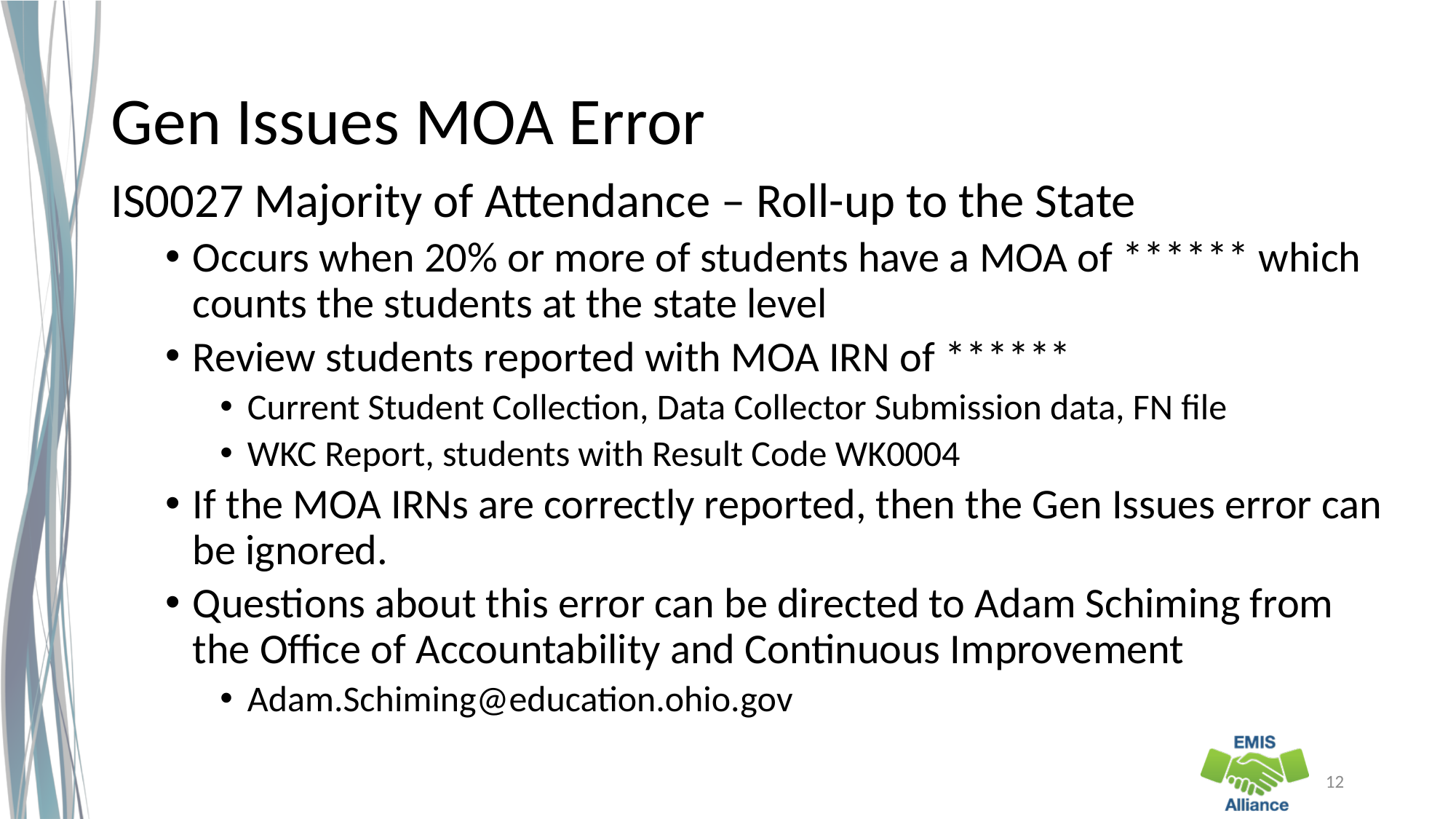

# Gen Issues MOA Error
IS0027 Majority of Attendance – Roll-up to the State
Occurs when 20% or more of students have a MOA of ****** which counts the students at the state level
Review students reported with MOA IRN of ******
Current Student Collection, Data Collector Submission data, FN file
WKC Report, students with Result Code WK0004
If the MOA IRNs are correctly reported, then the Gen Issues error can be ignored.
Questions about this error can be directed to Adam Schiming from the Office of Accountability and Continuous Improvement
Adam.Schiming@education.ohio.gov
12